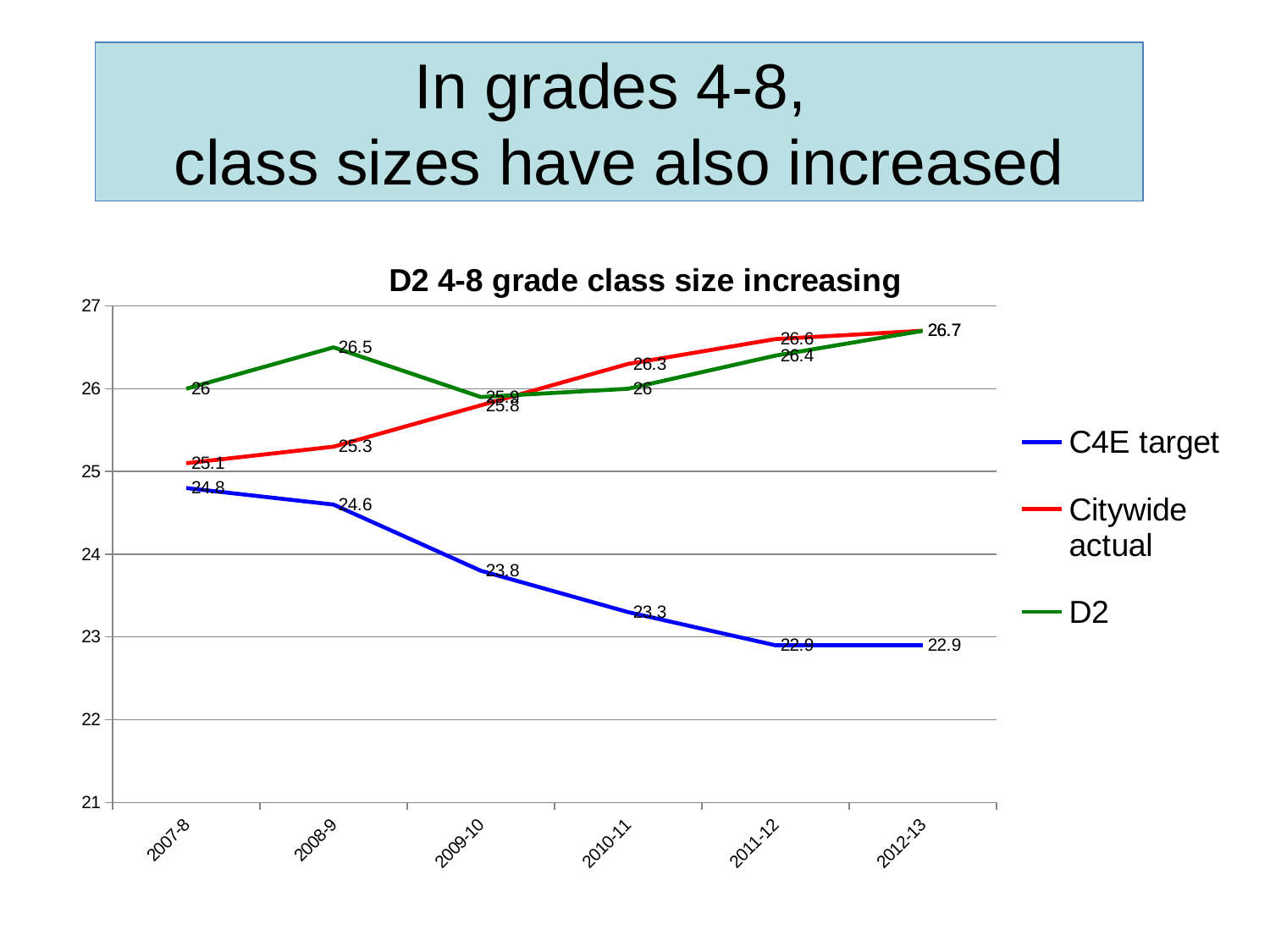

# In grades 4-8, class sizes have also increased

### Chart: D2 4-8 grade class size increasing

| Category | C4E target | Citywide actual | D2 |
|---|---|---|---|
| 2007-8 | 24.8 | 25.1 | 26.0 |
| 2008-9 | 24.6 | 25.3 | 26.5 |
| 2009-10 | 23.8 | 25.8 | 25.9 |
| 2010-11 | 23.3 | 26.3 | 26.0 |
| 2011-12 | 22.9 | 26.6 | 26.4 |
| 2012-13 | 22.9 | 26.7 | 26.7 |